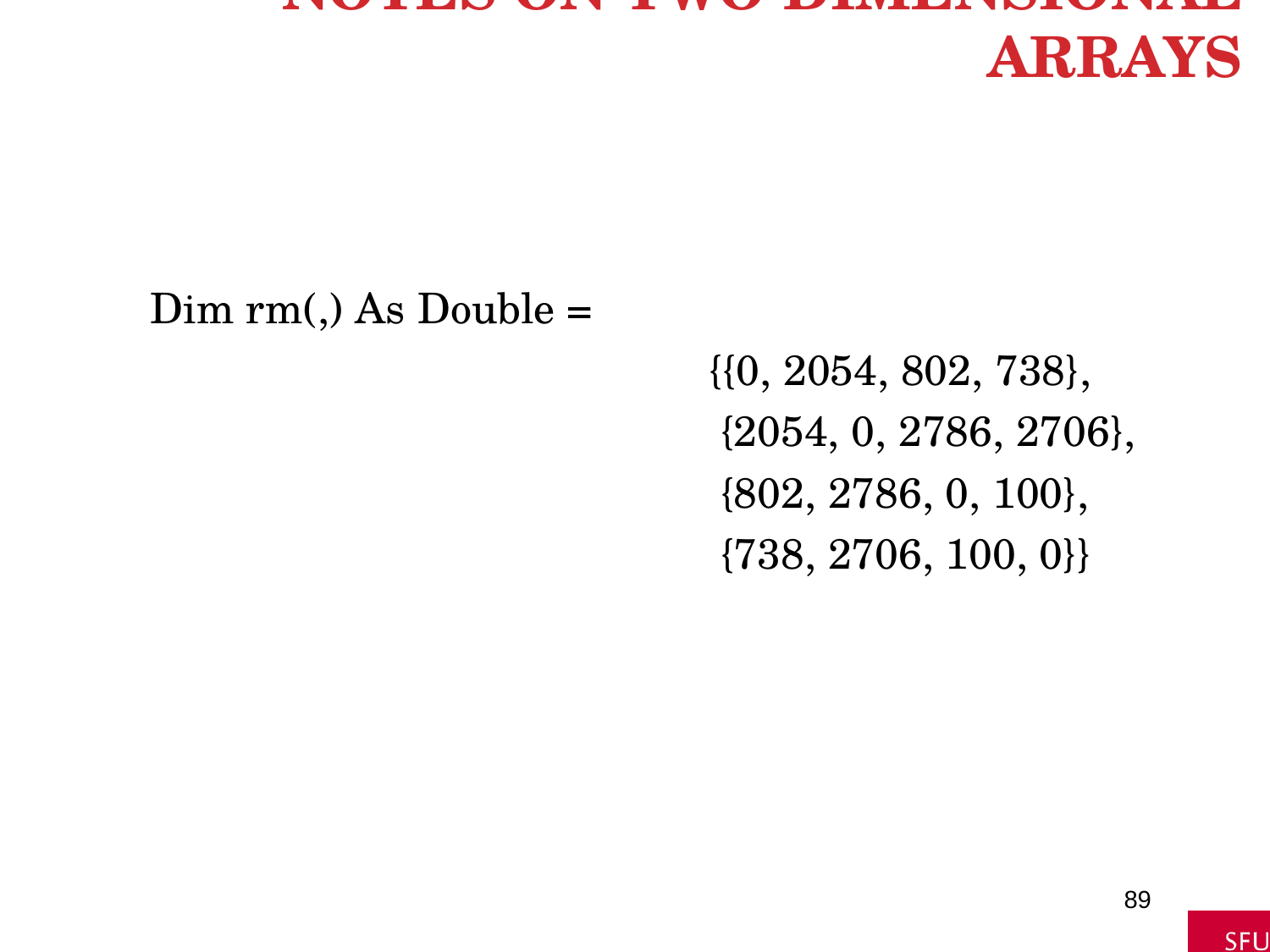

# Notes on Two-Dimensional Arrays
Dim rm(,) As Double =
					 {{0, 2054, 802, 738},
					  {2054, 0, 2786, 2706},
					  {802, 2786, 0, 100},
					  {738, 2706, 100, 0}}

89